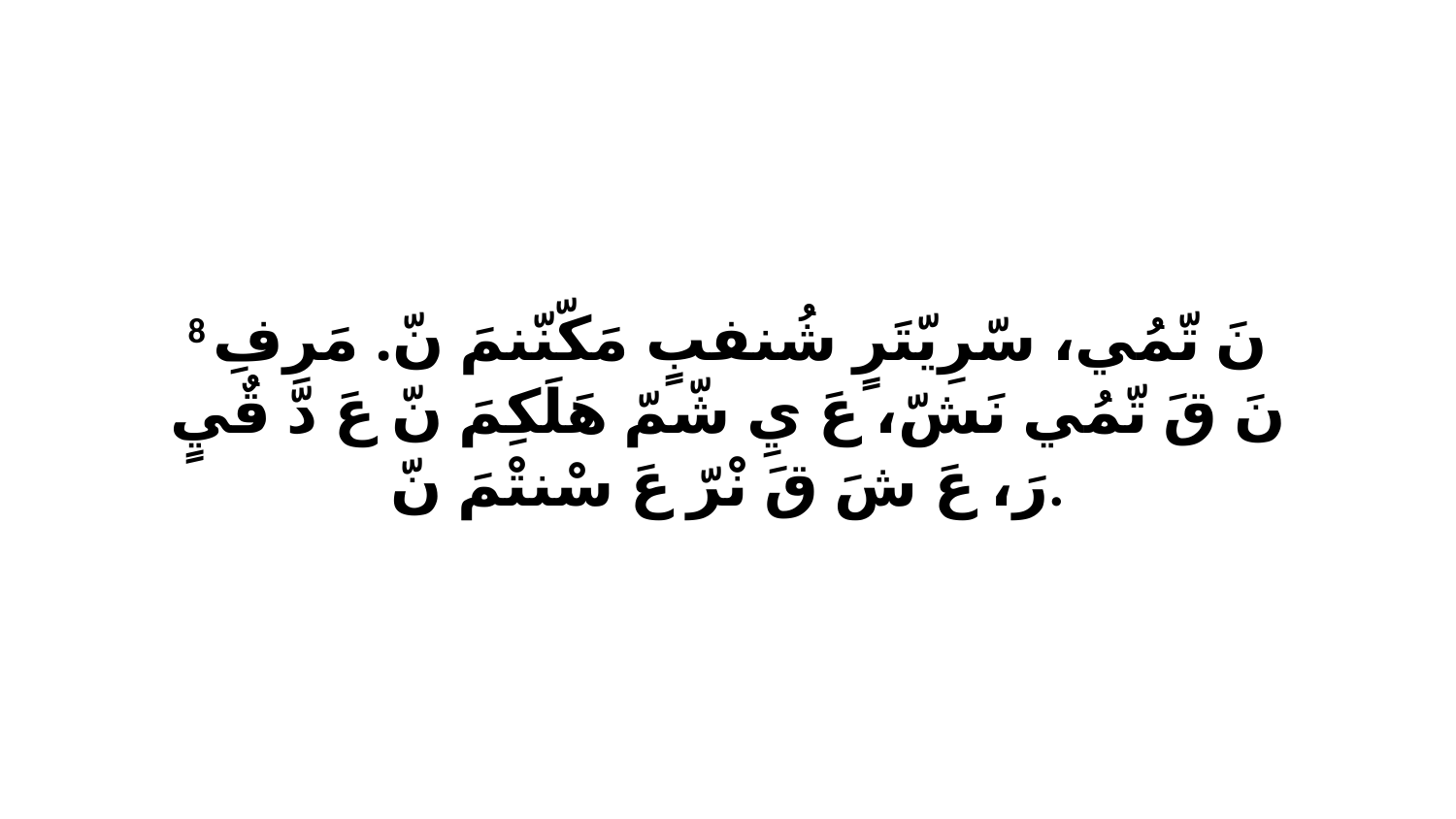

8 نَ تّمُي، سّرِيّتَرٍ شُنفبٍ مَكّنّنمَ نّ. مَرِفِ نَ قَ تّمُي نَشّ، عَ يِ شّمّ هَلَكِمَ نّ عَ دّ قٌيٍ رَ، عَ شَ قَ نْرّ عَ سْنتْمَ نّ.